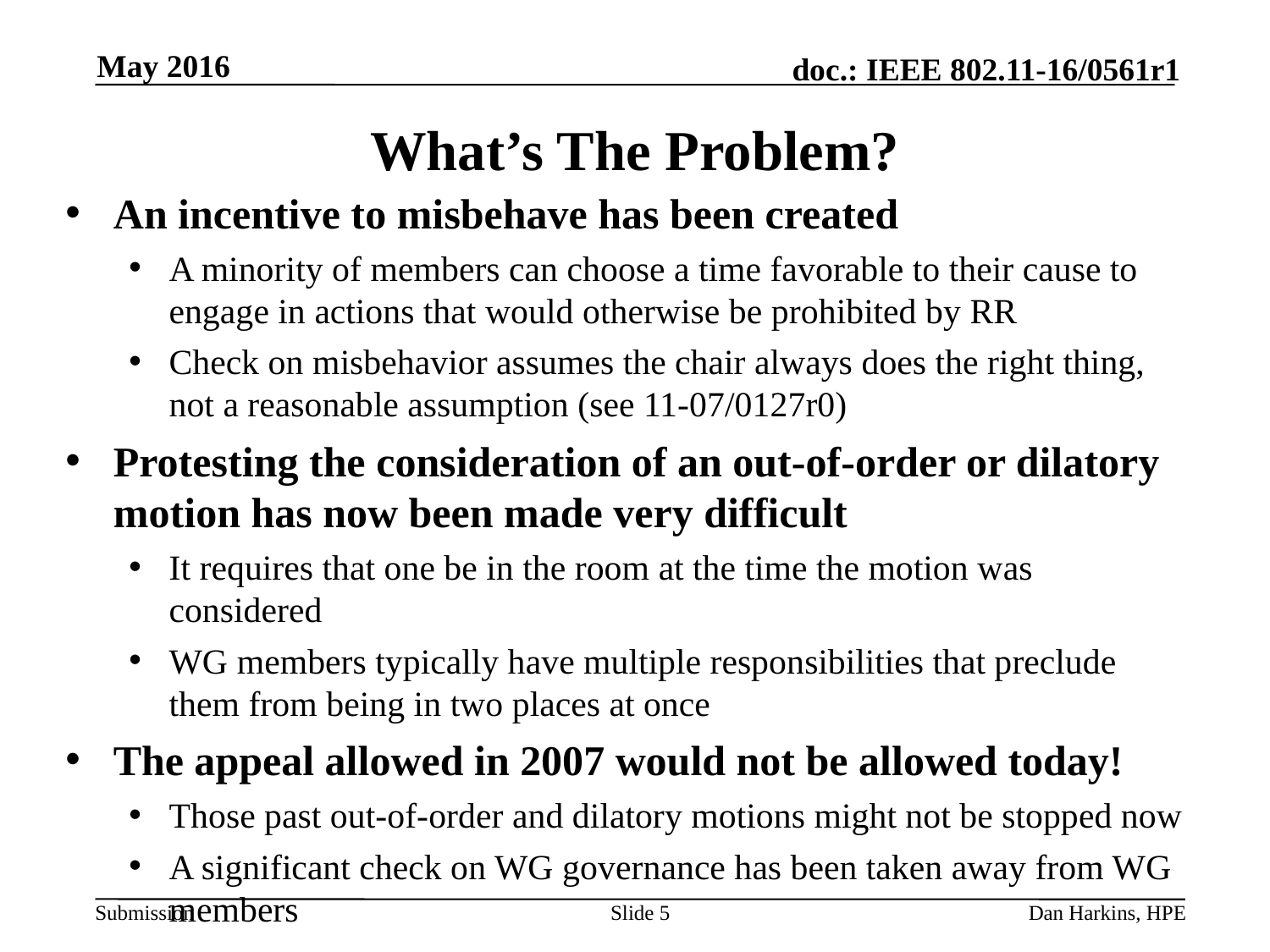

May 2016
# What’s The Problem?
An incentive to misbehave has been created
A minority of members can choose a time favorable to their cause to engage in actions that would otherwise be prohibited by RR
Check on misbehavior assumes the chair always does the right thing, not a reasonable assumption (see 11-07/0127r0)
Protesting the consideration of an out-of-order or dilatory motion has now been made very difficult
It requires that one be in the room at the time the motion was considered
WG members typically have multiple responsibilities that preclude them from being in two places at once
The appeal allowed in 2007 would not be allowed today!
Those past out-of-order and dilatory motions might not be stopped now
A significant check on WG governance has been taken away from WG members

Slide 5
Dan Harkins, HPE